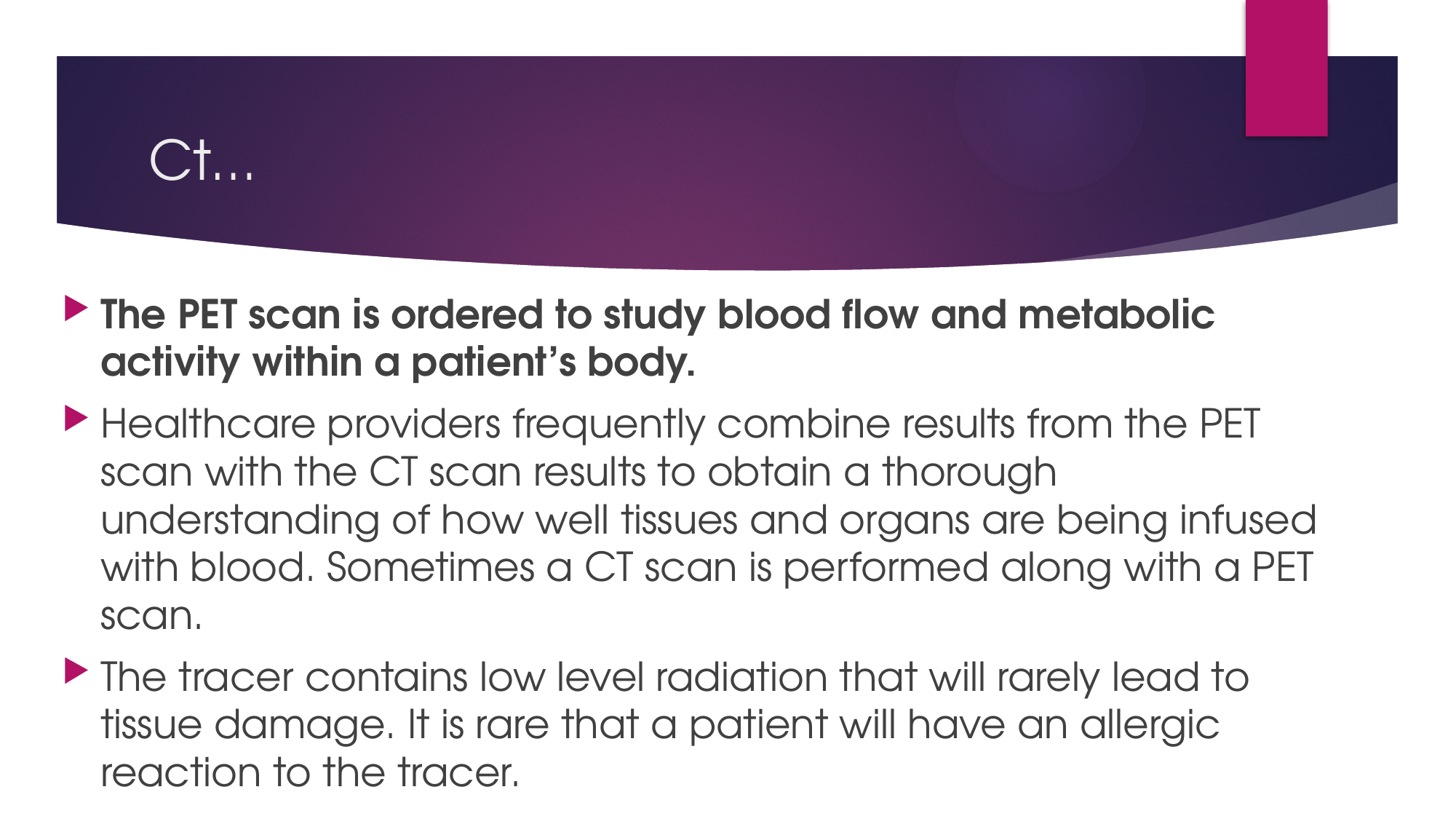

# Ct…
The PET scan is ordered to study blood flow and metabolic activity within a patient’s body.
Healthcare providers frequently combine results from the PET scan with the CT scan results to obtain a thorough understanding of how well tissues and organs are being infused with blood. Sometimes a CT scan is performed along with a PET scan.
The tracer contains low level radiation that will rarely lead to tissue damage. It is rare that a patient will have an allergic reaction to the tracer.